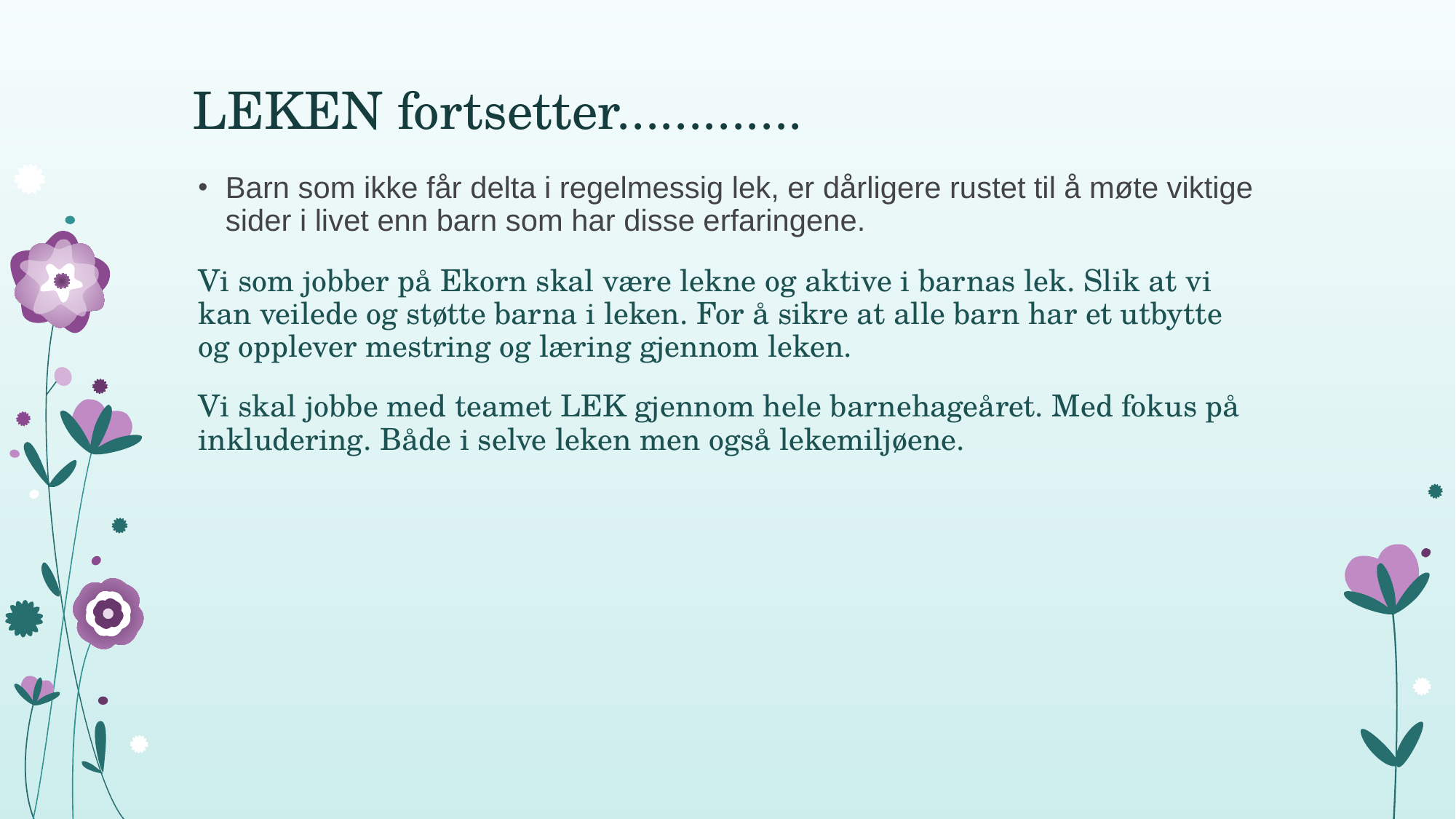

# LEKEN fortsetter.............
Barn som ikke får delta i regelmessig lek, er dårligere rustet til å møte viktige sider i livet enn barn som har disse erfaringene.
Vi som jobber på Ekorn skal være lekne og aktive i barnas lek. Slik at vi kan veilede og støtte barna i leken. For å sikre at alle barn har et utbytte og opplever mestring og læring gjennom leken.
Vi skal jobbe med teamet LEK gjennom hele barnehageåret. Med fokus på inkludering. Både i selve leken men også lekemiljøene.